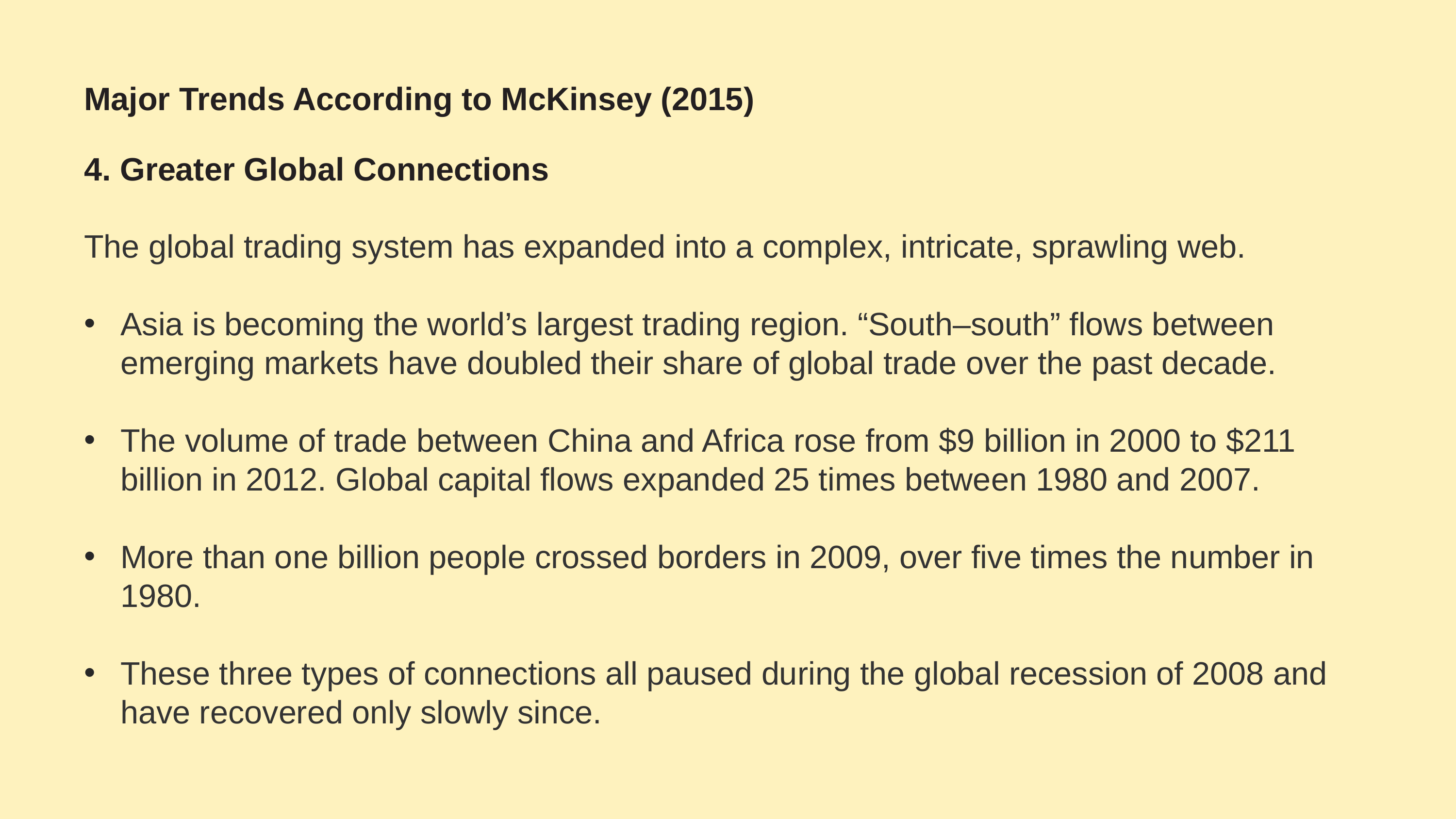

# Major Trends According to McKinsey (2015)
4. Greater Global Connections

The global trading system has expanded into a complex, intricate, sprawling web.

Asia is becoming the world’s largest trading region. “South–south” flows between emerging markets have doubled their share of global trade over the past decade.

The volume of trade between China and Africa rose from $9 billion in 2000 to $211 billion in 2012. Global capital flows expanded 25 times between 1980 and 2007.

More than one billion people crossed borders in 2009, over five times the number in 1980.

These three types of connections all paused during the global recession of 2008 and have recovered only slowly since.